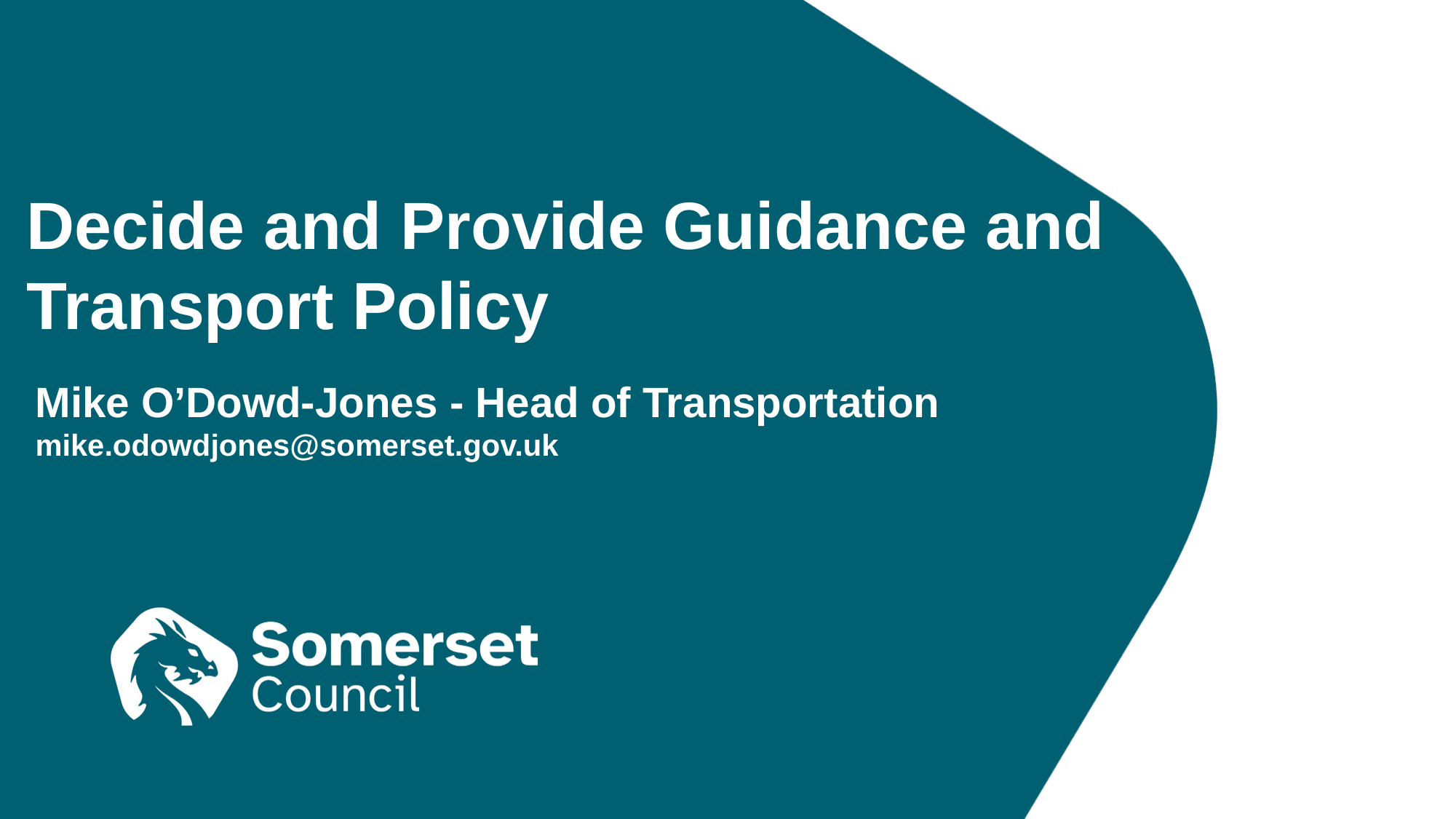

Decide and Provide Guidance and Transport Policy
Mike O’Dowd-Jones - Head of Transportation  mike.odowdjones@somerset.gov.uk